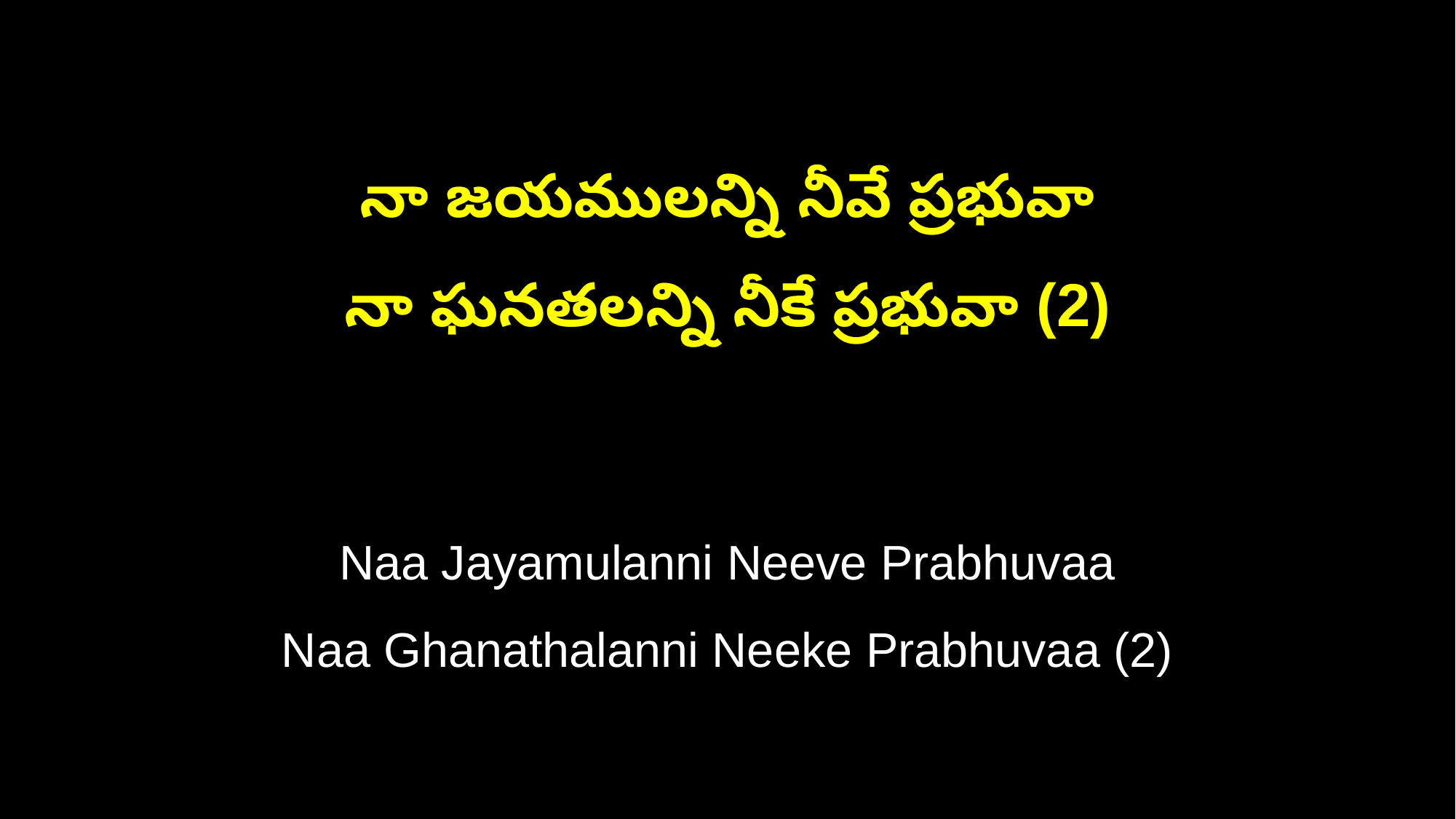

నా జయములన్ని నీవే ప్రభువా
నా ఘనతలన్ని నీకే ప్రభువా (2)
Naa Jayamulanni Neeve Prabhuvaa
Naa Ghanathalanni Neeke Prabhuvaa (2)